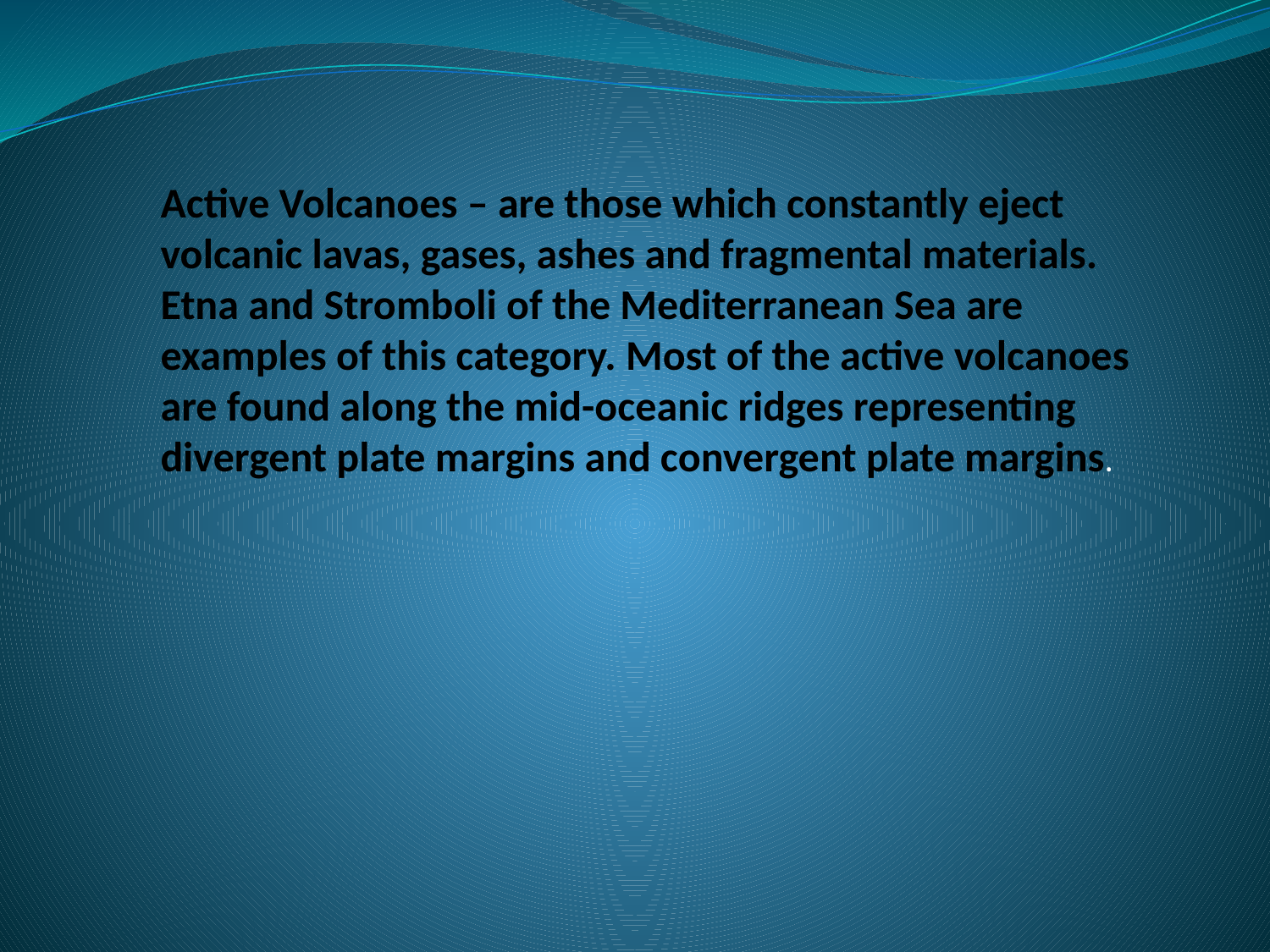

Active Volcanoes – are those which constantly eject volcanic lavas, gases, ashes and fragmental materials. Etna and Stromboli of the Mediterranean Sea are examples of this category. Most of the active volcanoes are found along the mid-oceanic ridges representing divergent plate margins and convergent plate margins.